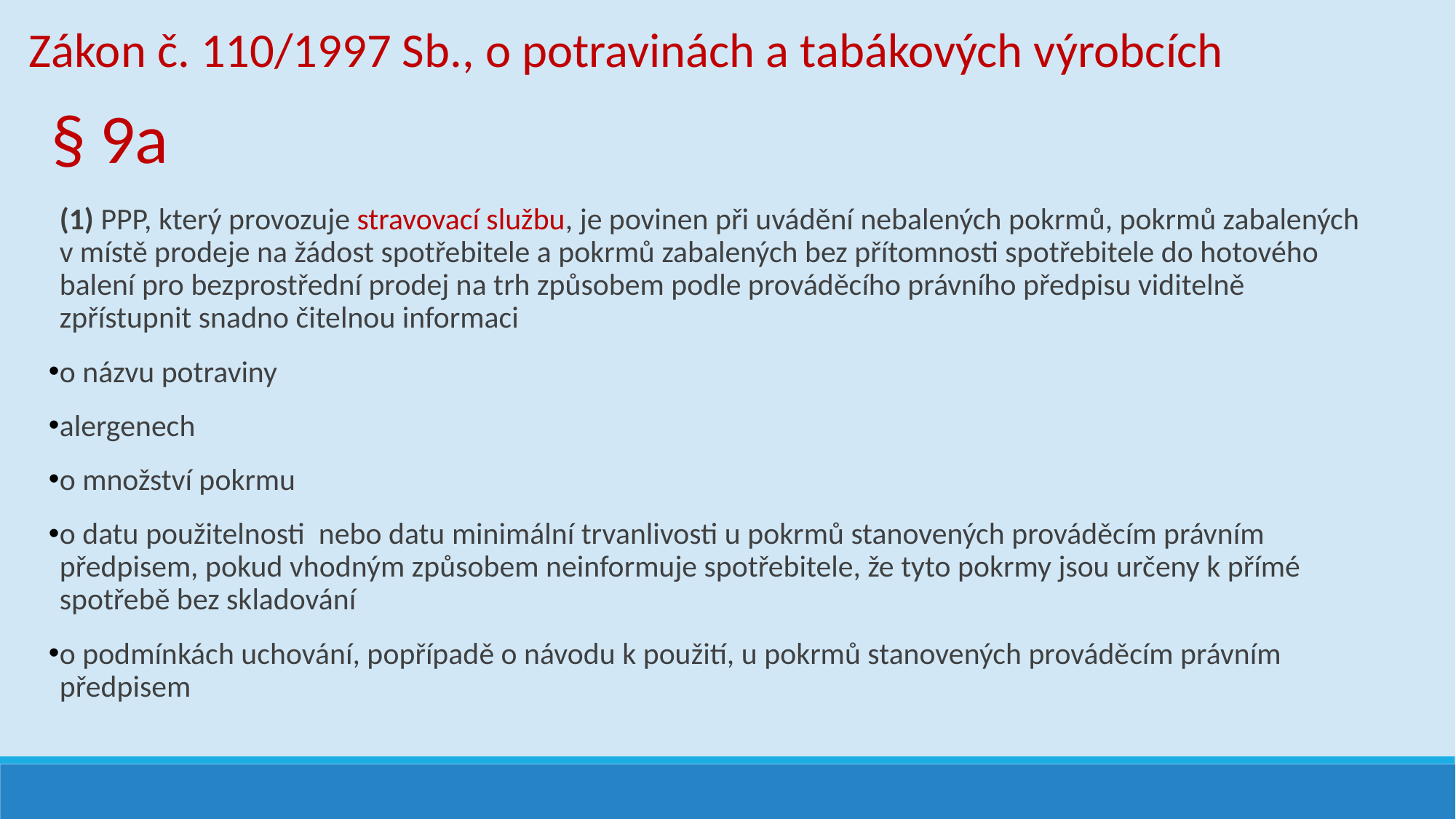

Zákon č. 110/1997 Sb., o potravinách a tabákových výrobcích
§ 9a
(1) PPP, který provozuje stravovací službu, je povinen při uvádění nebalených pokrmů, pokrmů zabalených v místě prodeje na žádost spotřebitele a pokrmů zabalených bez přítomnosti spotřebitele do hotového balení pro bezprostřední prodej na trh způsobem podle prováděcího právního předpisu viditelně zpřístupnit snadno čitelnou informaci
o názvu potraviny
alergenech
o množství pokrmu
o datu použitelnosti  nebo datu minimální trvanlivosti u pokrmů stanovených prováděcím právním předpisem, pokud vhodným způsobem neinformuje spotřebitele, že tyto pokrmy jsou určeny k přímé spotřebě bez skladování
o podmínkách uchování, popřípadě o návodu k použití, u pokrmů stanovených prováděcím právním předpisem